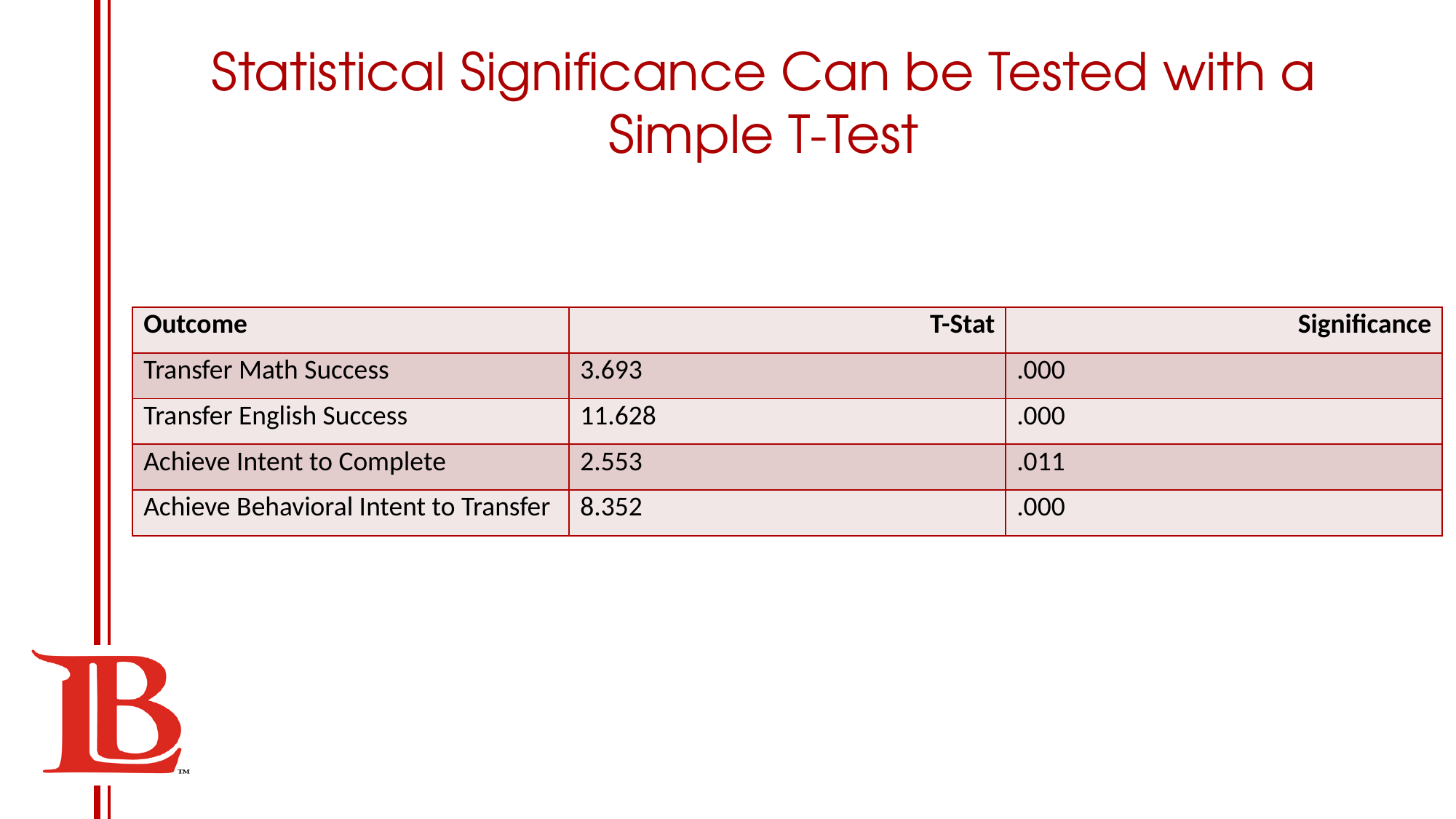

# Statistical Significance Can be Tested with a Simple T-Test
| Outcome | T-Stat | Significance |
| --- | --- | --- |
| Transfer Math Success | 3.693 | .000 |
| Transfer English Success | 11.628 | .000 |
| Achieve Intent to Complete | 2.553 | .011 |
| Achieve Behavioral Intent to Transfer | 8.352 | .000 |